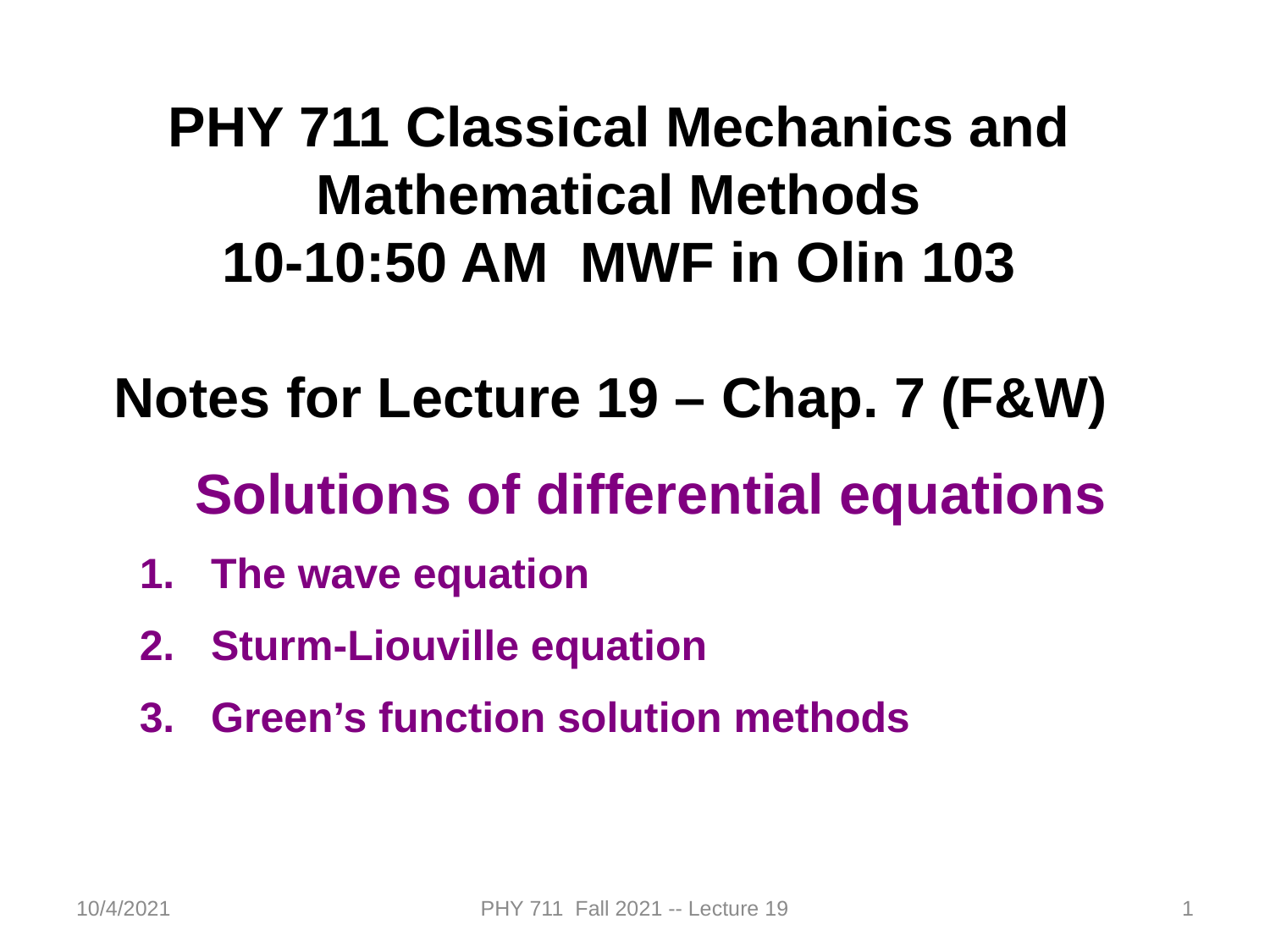

PHY 711 Classical Mechanics and Mathematical Methods
10-10:50 AM  MWF in Olin 103

Notes for Lecture 19 – Chap. 7 (F&W)
Solutions of differential equations
The wave equation
Sturm-Liouville equation
Green’s function solution methods
10/4/2021
PHY 711  Fall 2021 -- Lecture 19
1